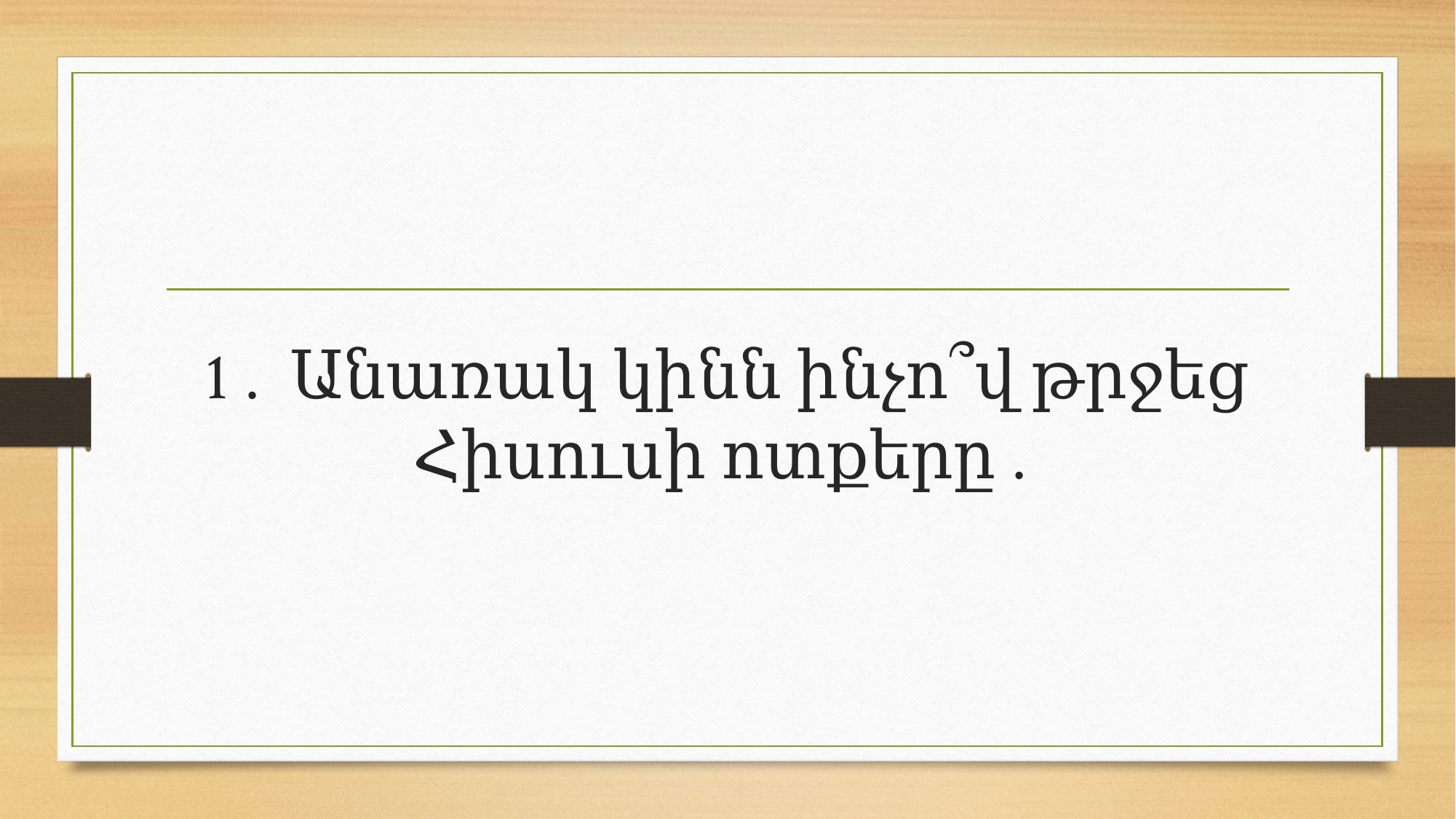

# 1․ Անառակ կինն ինչո՞վ թրջեց Հիսուսի ոտքերը․